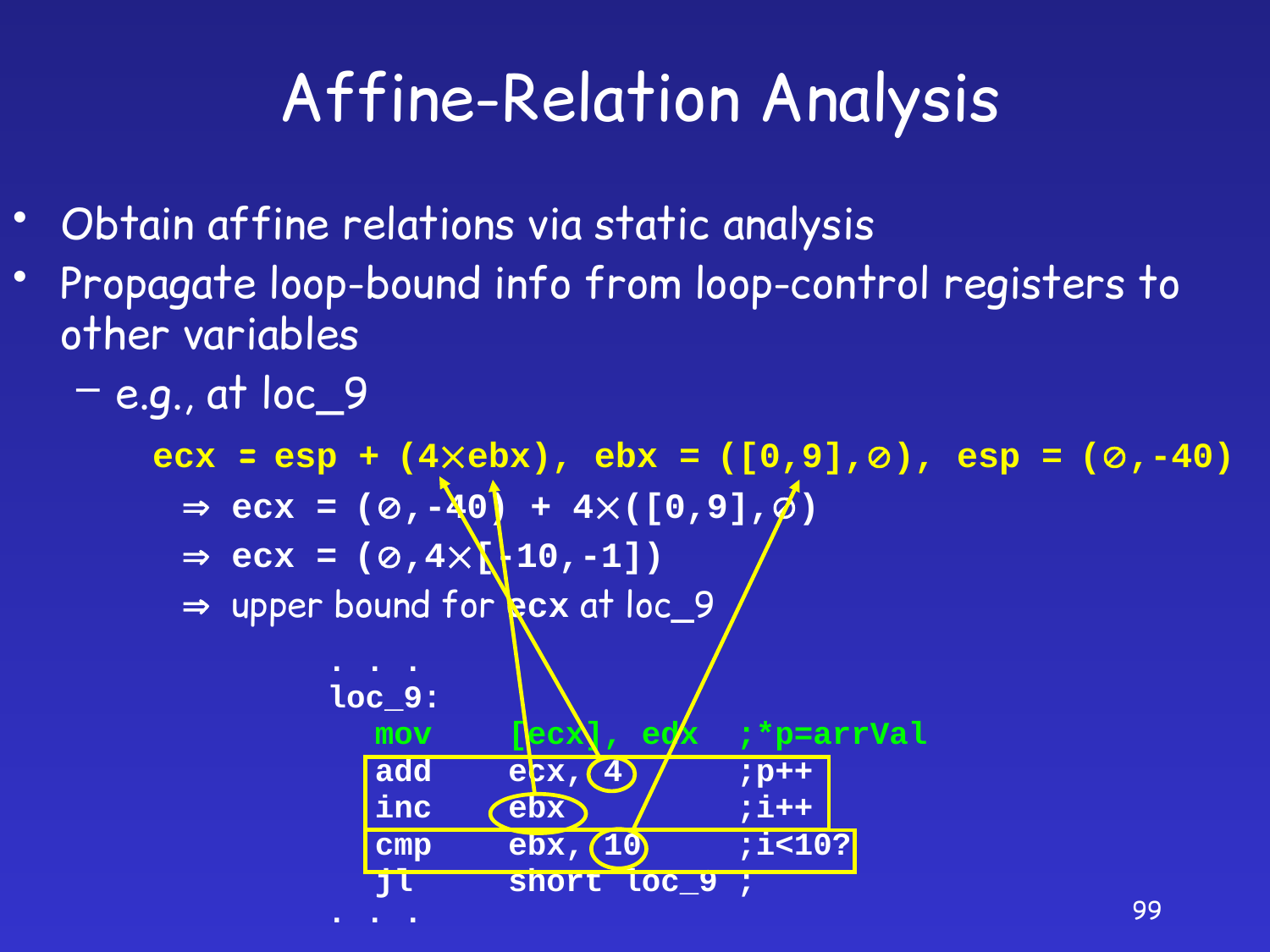

# Affine-Relation Analysis
Obtain affine relations via static analysis
Propagate loop-bound info from loop-control registers to other variables
e.g., at loc_9
 ecx = esp + (4×ebx), ebx = ([0,9],∅), esp = (∅,-40)
  ⇒ ecx = (∅,-40) + 4×([0,9],∅)
  ⇒ ecx = (∅,4×[-10,-1])
	 ⇒  upper bound for ecx at loc_9

. . .
loc_9:
	mov    [ecx], edx  ;*p=arrVal
	add    ecx, 4      ;p++
	inc    ebx         ;i++
	cmp    ebx, 10     ;i<10?
	jl     short loc_9 ;
. . .

99